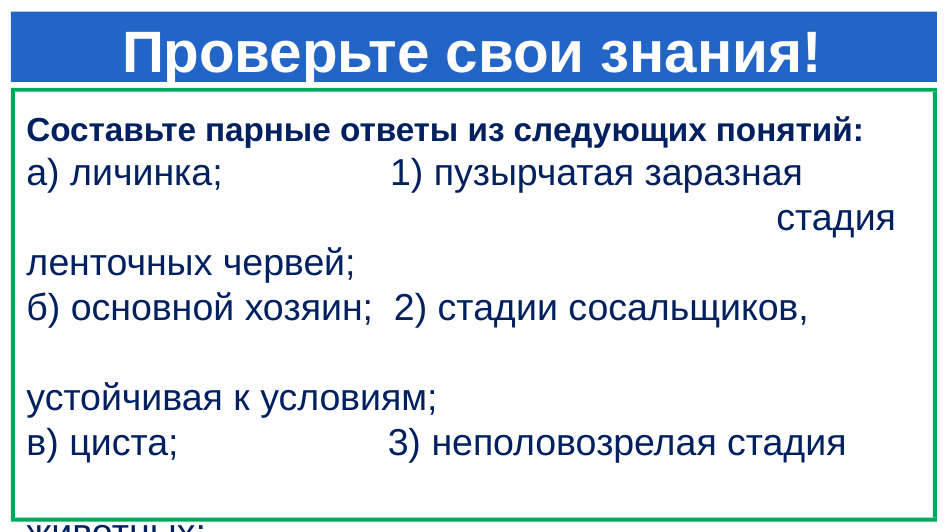

# Проверьте свои знания!
Составьте парные ответы из следующих понятий:
а) личинка;                1) пузырчатая заразная 					стадия ленточных червей;
б) основной хозяин;  2) стадии сосальщиков, 					устойчивая к условиям;
в) циста;                    3) неполовозрелая стадия 					животных;
г) финна;                    4) организм, в котором 					развивается паразит.